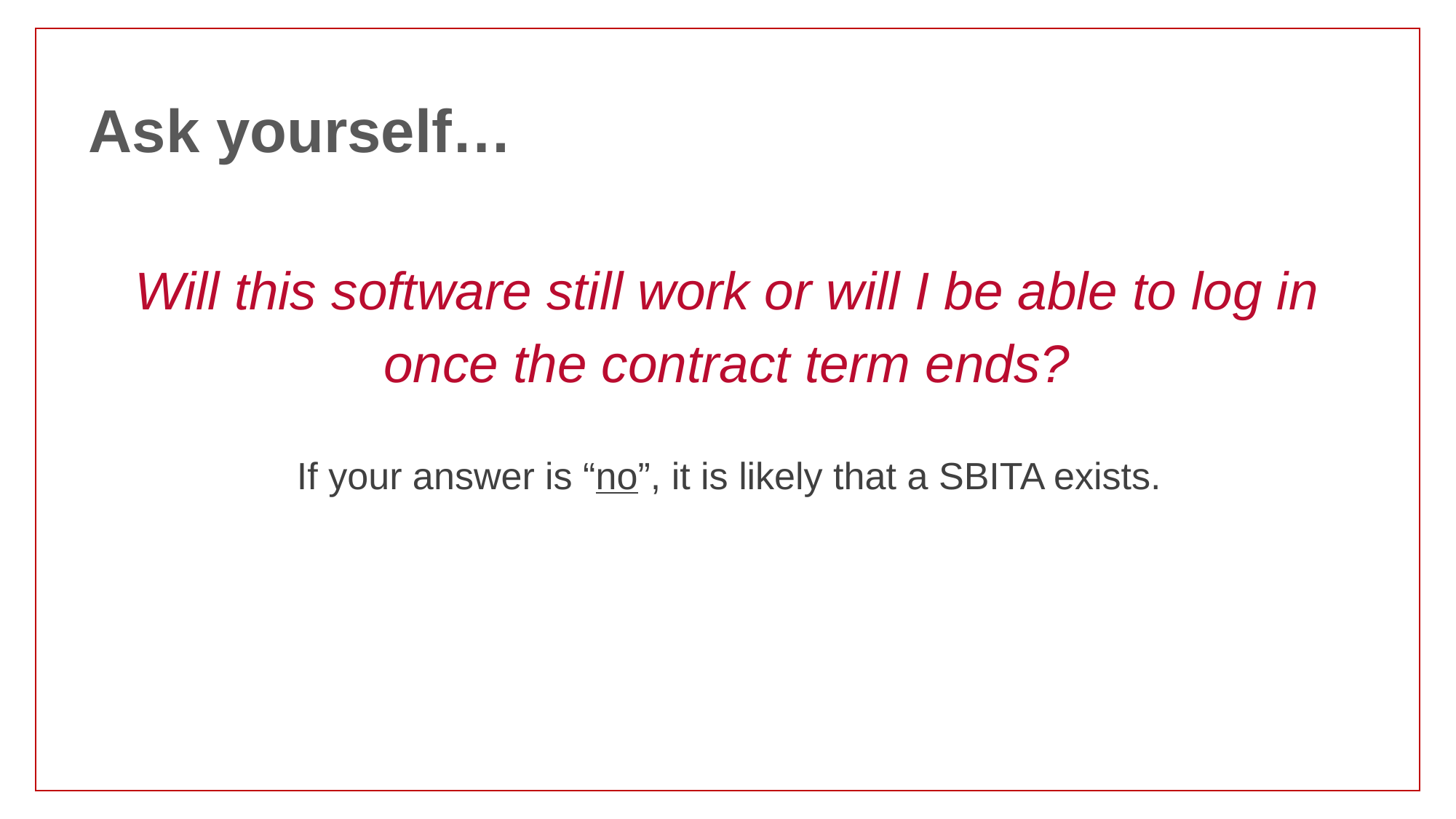

# Ask yourself…

Will this software still work or will I be able to log in
once the contract term ends?

If your answer is “no”, it is likely that a SBITA exists.